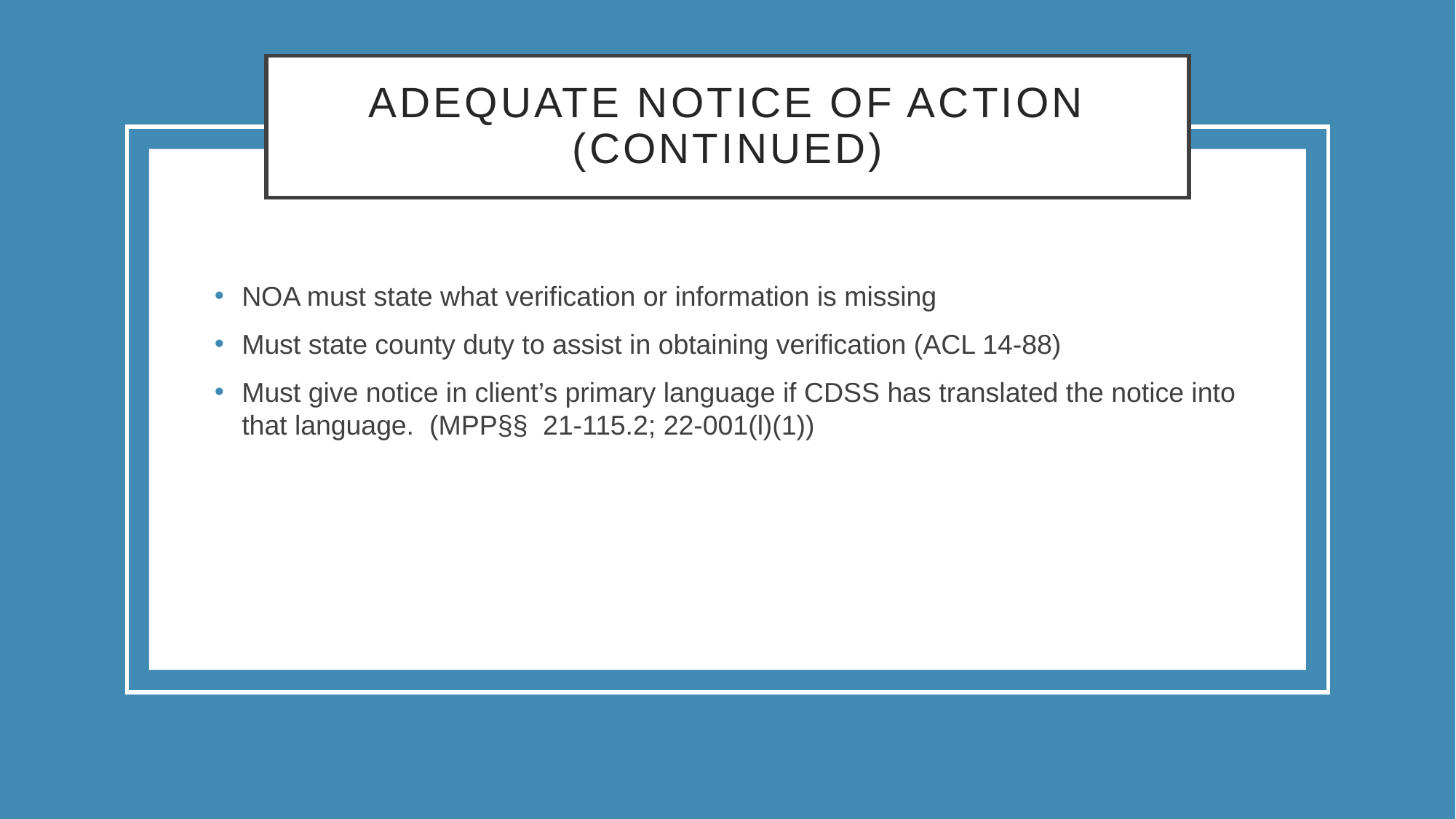

# Adequate Notice of Action (continued)

NOA must state what verification or information is missing
Must state county duty to assist in obtaining verification (ACL 14-88)
Must give notice in client’s primary language if CDSS has translated the notice into that language.  (MPP§§  21-115.2; 22-001(l)(1))